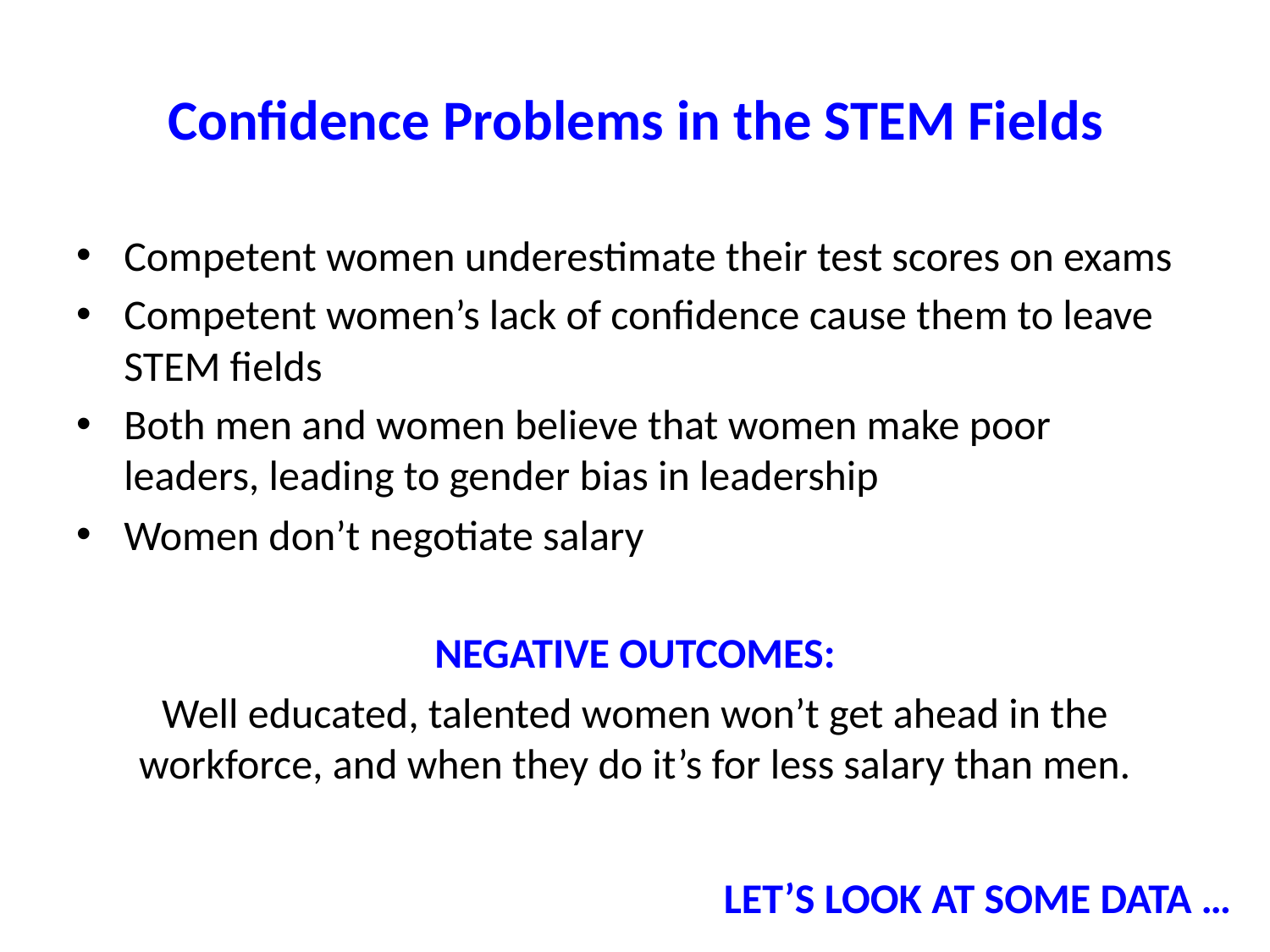

# Confidence Problems in the STEM Fields
Competent women underestimate their test scores on exams
Competent women’s lack of confidence cause them to leave STEM fields
Both men and women believe that women make poor leaders, leading to gender bias in leadership
Women don’t negotiate salary

NEGATIVE OUTCOMES:
Well educated, talented women won’t get ahead in the workforce, and when they do it’s for less salary than men.

LET’S LOOK AT SOME DATA …